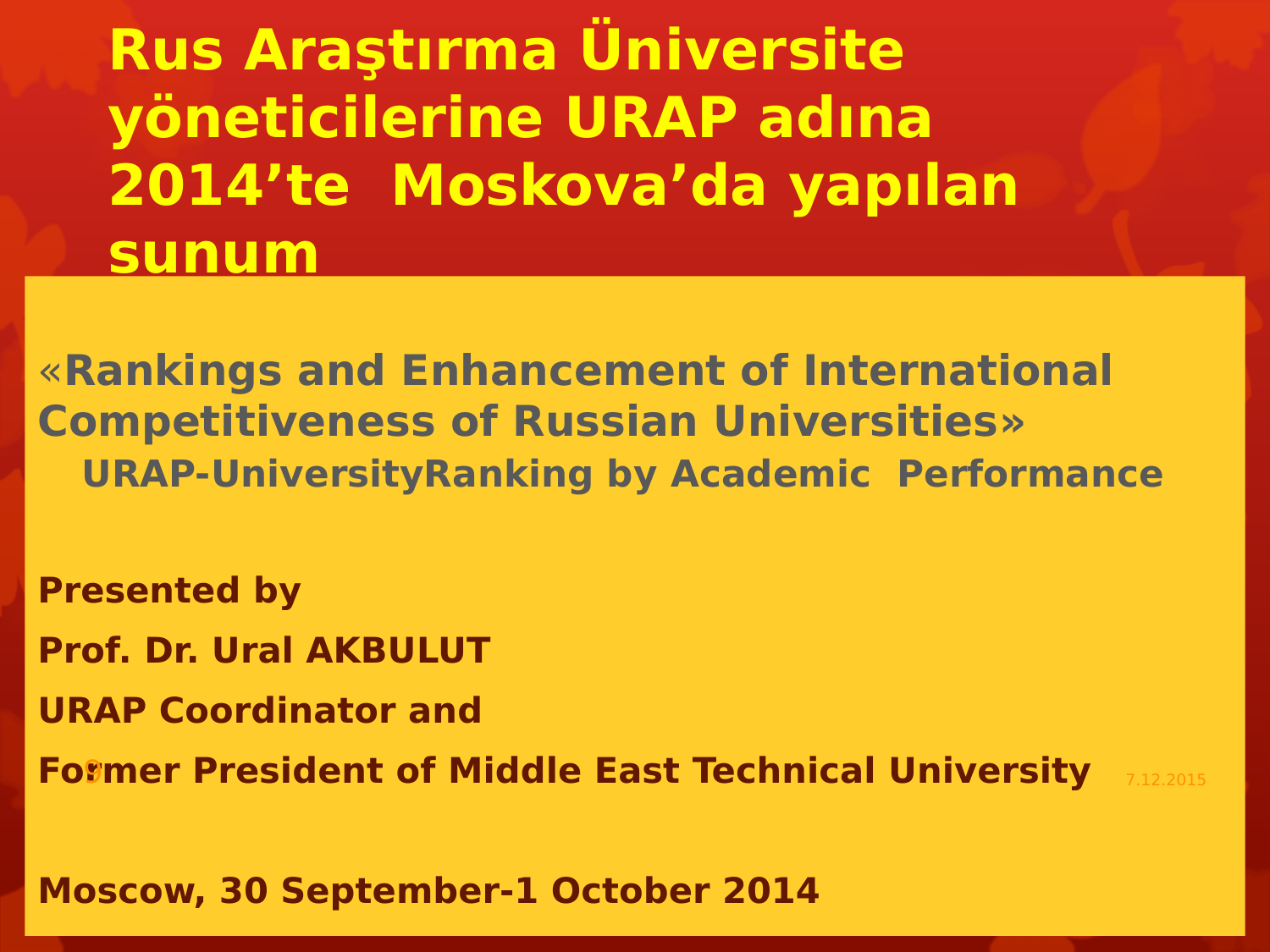

# Rus Araştırma Üniversite yöneticilerine URAP adına 2014’te  Moskova’da yapılan sunum

«Rankings and Enhancement of International Competitiveness of Russian Universities»                 URAP-UniversityRanking by Academic  Performance

Presented by
Prof. Dr. Ural AKBULUT
URAP Coordinator and
Former President of Middle East Technical University

Moscow, 30 September-1 October 2014

7.12.2015
9